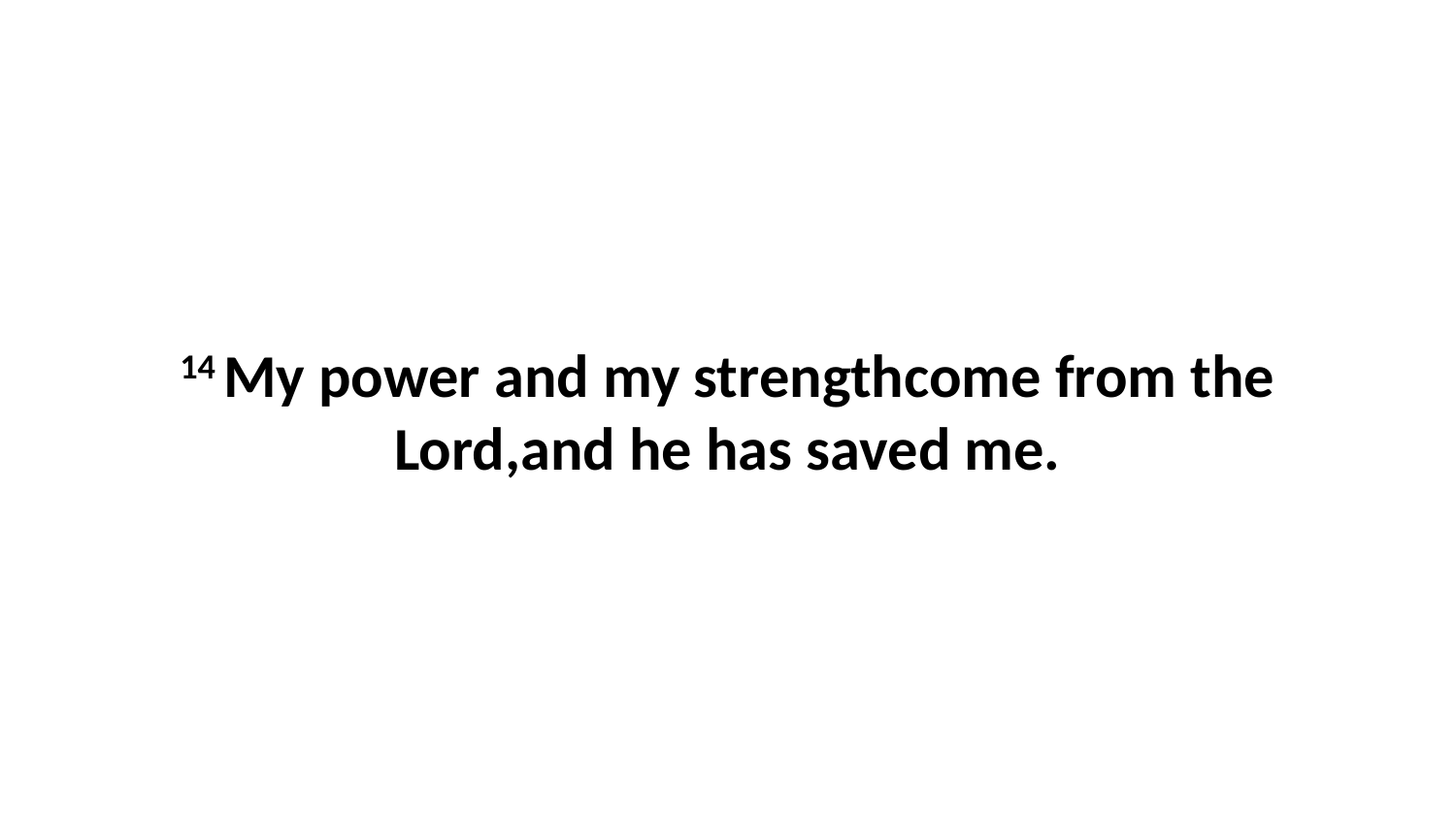

14 My power and my strengthcome from the Lord,and he has saved me.